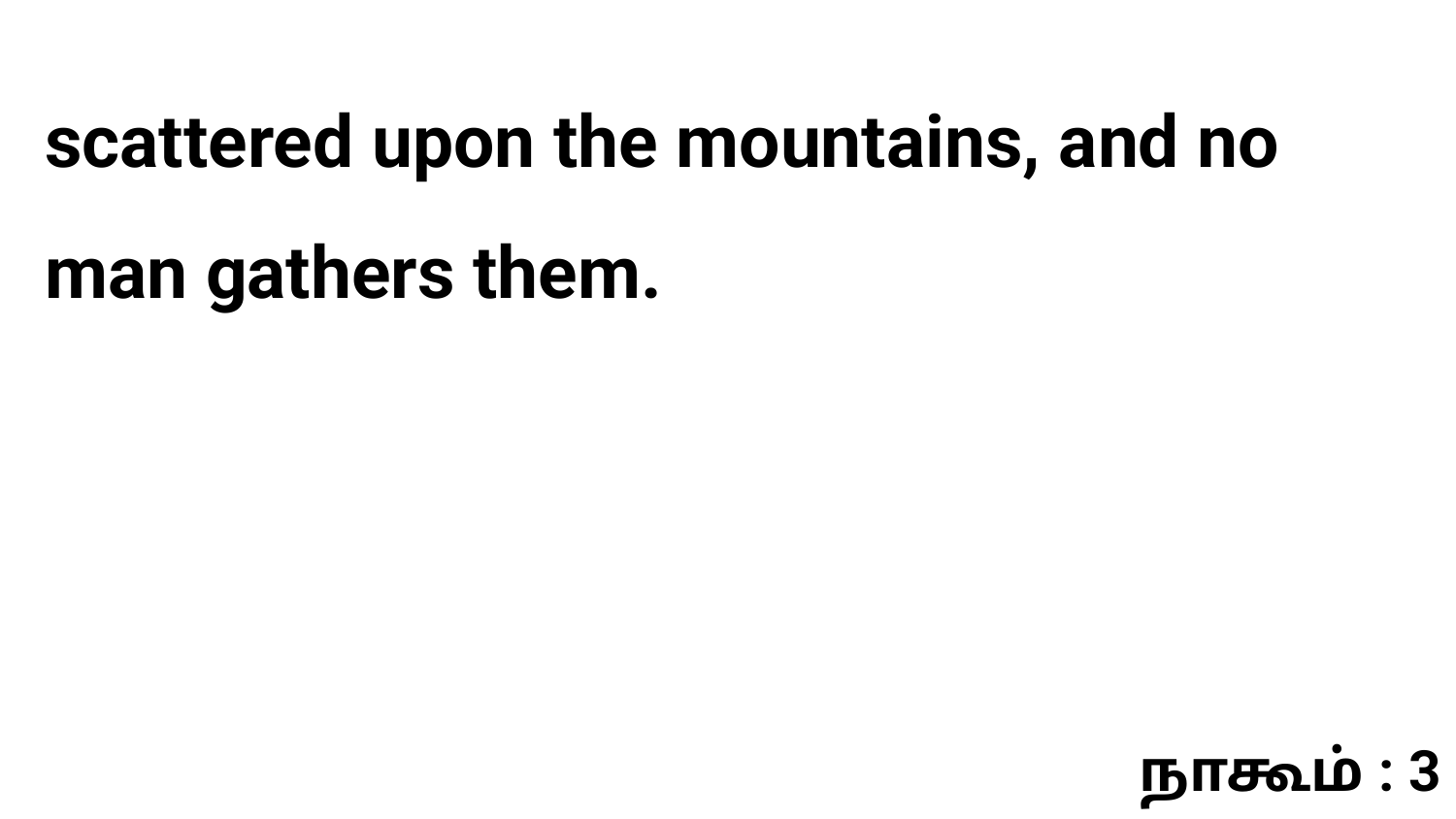

scattered upon the mountains, and no man gathers them.
நாகூம் : 3